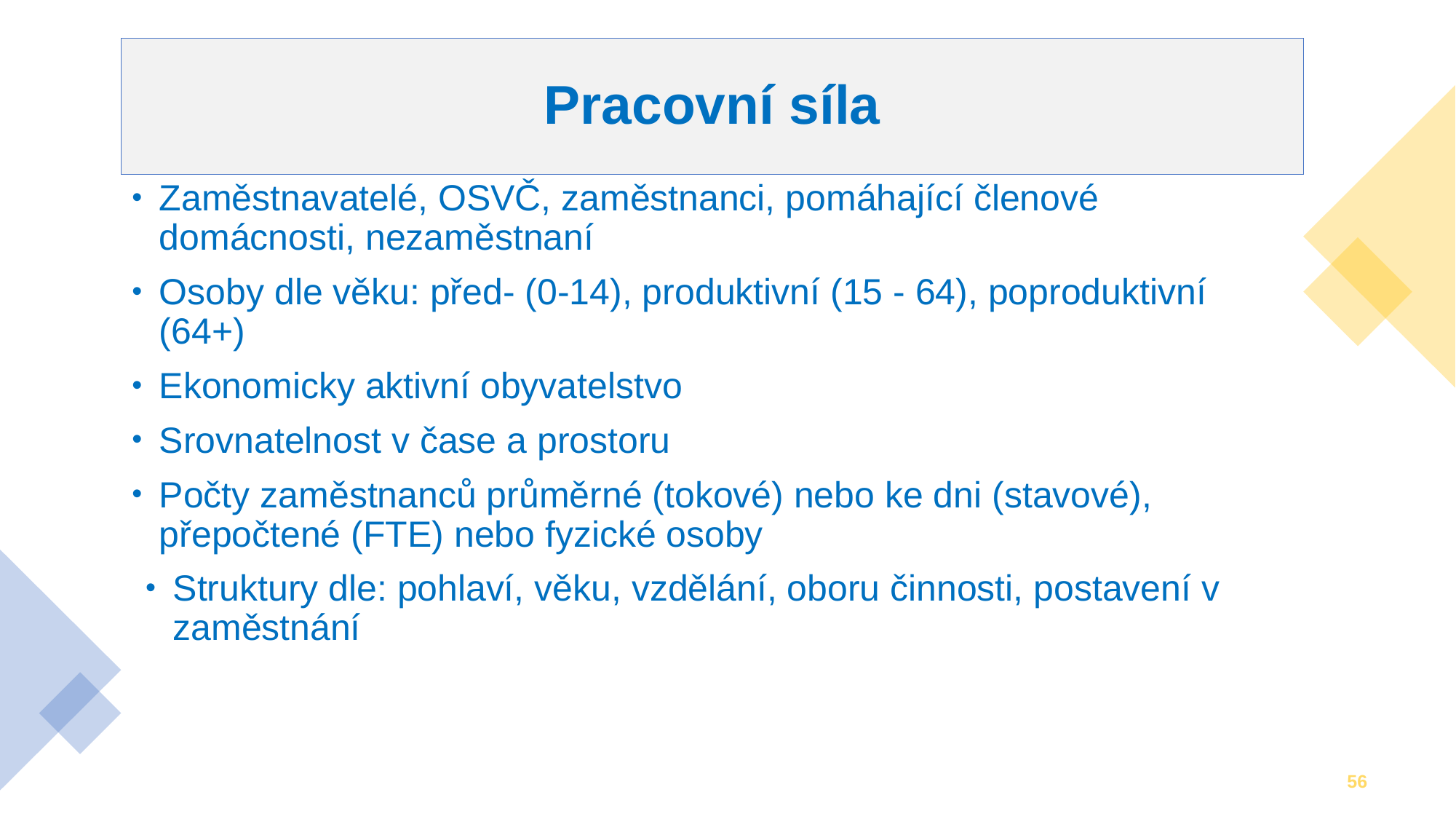

# Pracovní síla

Zaměstnavatelé, OSVČ, zaměstnanci, pomáhající členové domácnosti, nezaměstnaní
Osoby dle věku: před- (0-14), produktivní (15 - 64), poproduktivní  (64+)
Ekonomicky aktivní obyvatelstvo
Srovnatelnost v čase a prostoru
Počty zaměstnanců průměrné (tokové) nebo ke dni (stavové), přepočtené (FTE) nebo fyzické osoby
Struktury dle: pohlaví, věku, vzdělání, oboru činnosti, postavení v zaměstnání

56